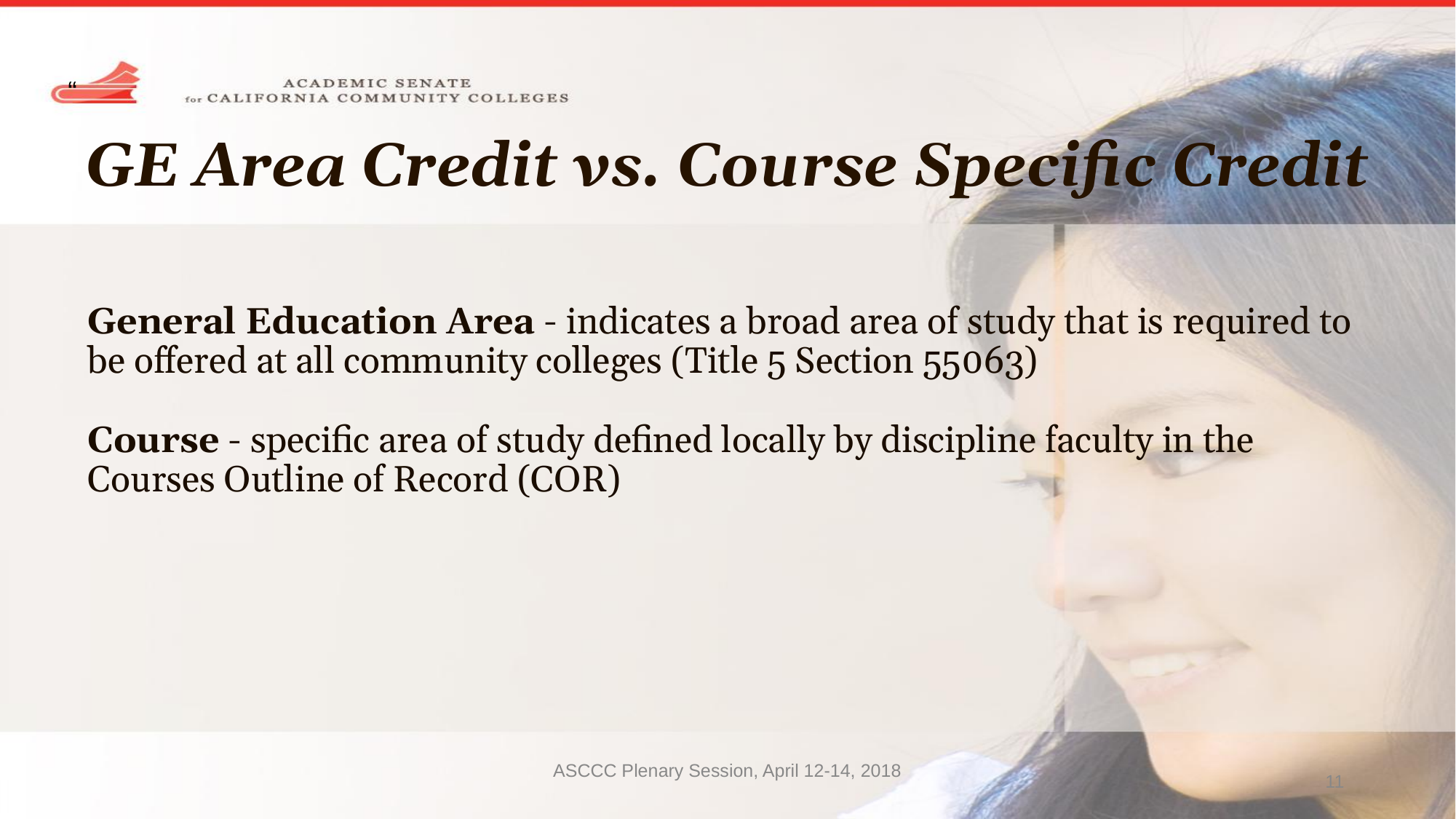

“
GE Area Credit vs. Course Specific Credit

General Education Area - indicates a broad area of study that is required to be offered at all community colleges (Title 5 Section 55063)

Course - specific area of study defined locally by discipline faculty in the Courses Outline of Record (COR)

ASCCC Plenary Session, April 12-14, 2018

11